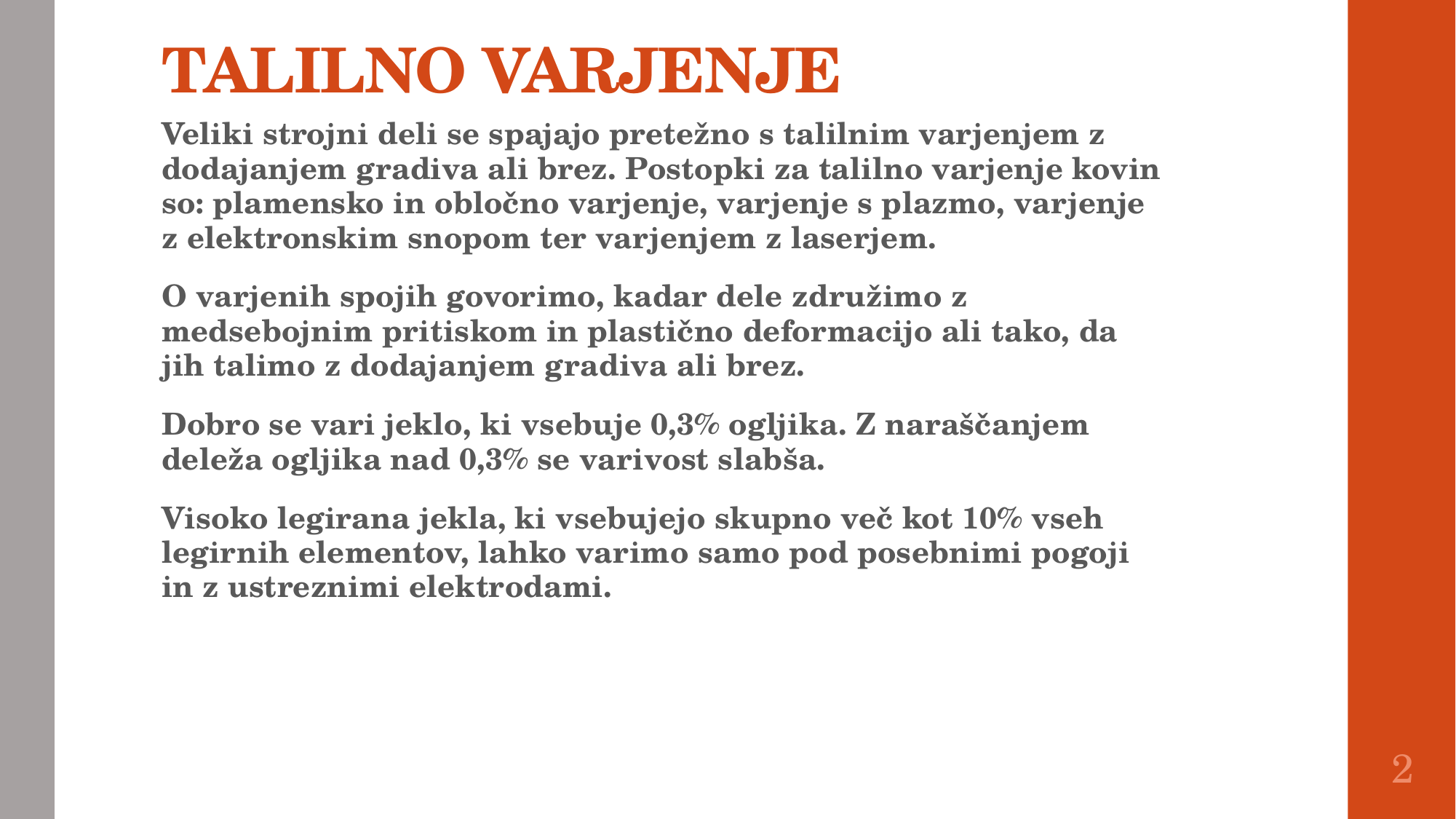

# TALILNO VARJENJE
Veliki strojni deli se spajajo pretežno s talilnim varjenjem z dodajanjem gradiva ali brez. Postopki za talilno varjenje kovin so: plamensko in obločno varjenje, varjenje s plazmo, varjenje z elektronskim snopom ter varjenjem z laserjem.
O varjenih spojih govorimo, kadar dele združimo z medsebojnim pritiskom in plastično deformacijo ali tako, da jih talimo z dodajanjem gradiva ali brez.
Dobro se vari jeklo, ki vsebuje 0,3% ogljika. Z naraščanjem deleža ogljika nad 0,3% se varivost slabša.
Visoko legirana jekla, ki vsebujejo skupno več kot 10% vseh legirnih elementov, lahko varimo samo pod posebnimi pogoji in z ustreznimi elektrodami.

2